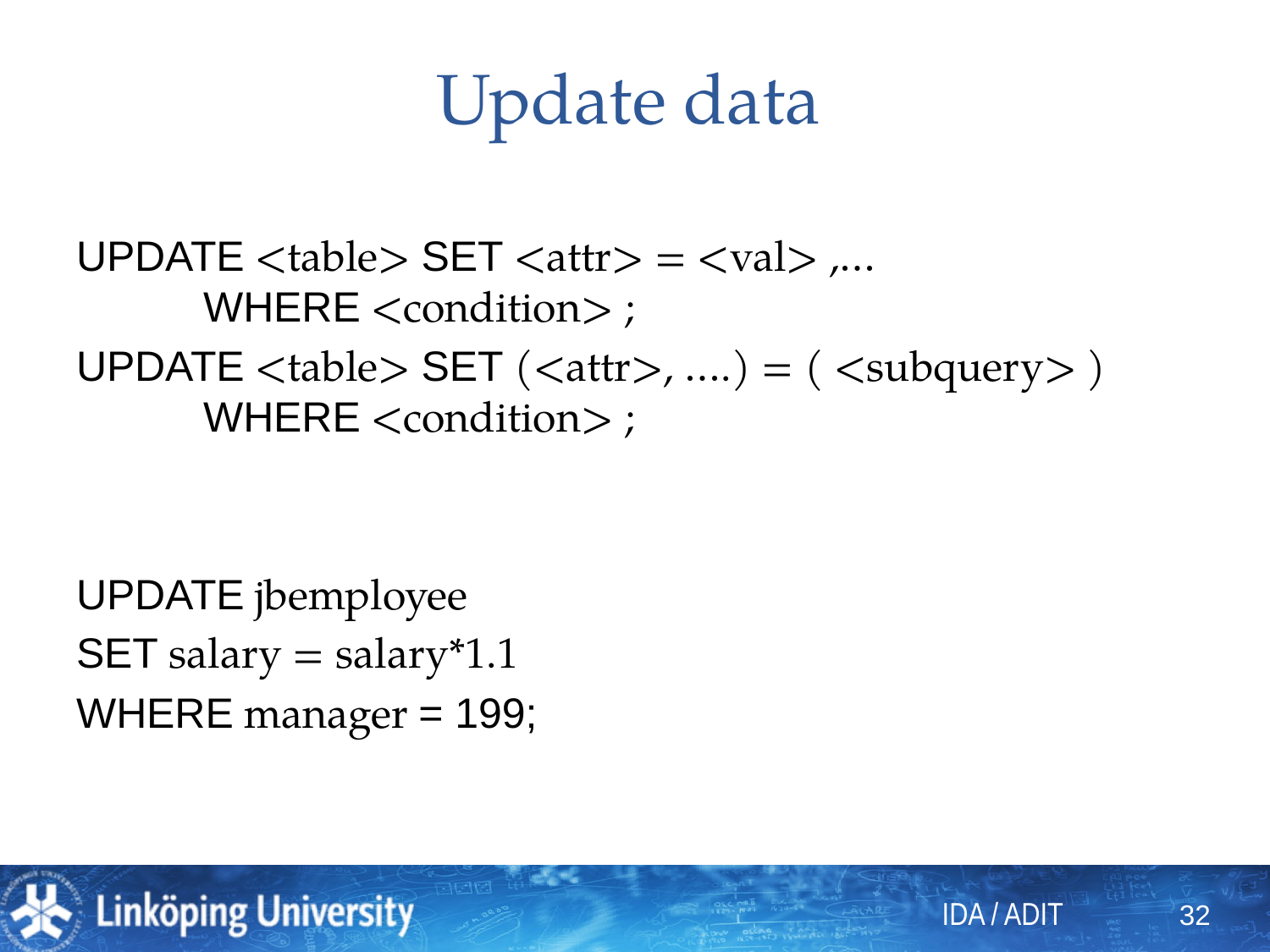

# Update data
UPDATE <table> SET <attr> = <val> ,…
	WHERE <condition> ;
UPDATE <table> SET (<attr>, ….) = ( <subquery> )
	WHERE <condition> ;

UPDATE jbemployee
SET salary = salary*1.1
WHERE manager = 199;

32